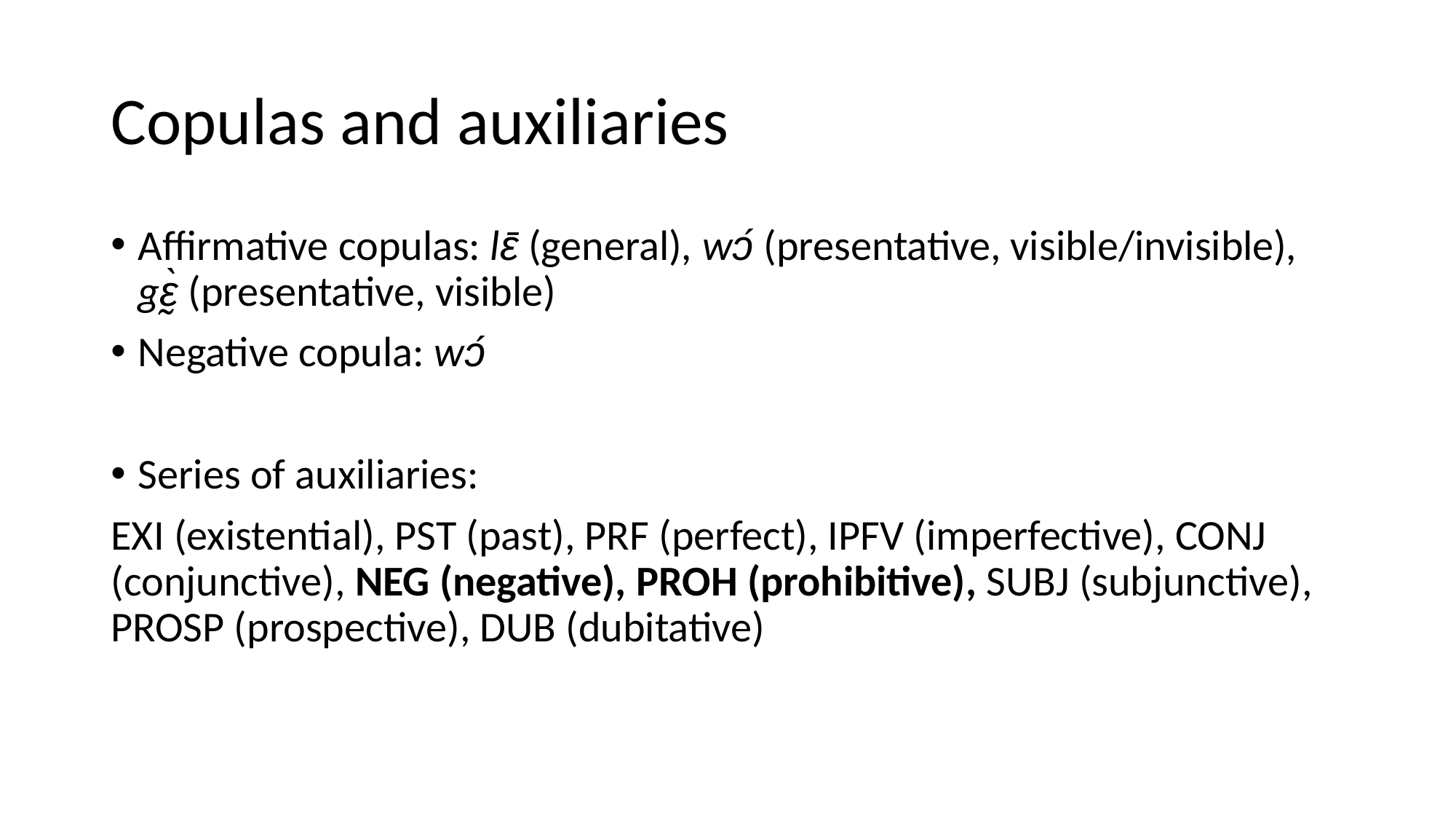

# Copulas and auxiliaries
Affirmative copulas: lɛ̄ (general), wɔ́ (presentative, visible/invisible), gɛ̰̀ (presentative, visible)
Negative copula: wɔ́

Series of auxiliaries:
EXI (existential), PST (past), PRF (perfect), IPFV (imperfective), CONJ (conjunctive), NEG (negative), PROH (prohibitive), SUBJ (subjunctive), PROSP (prospective), DUB (dubitative)